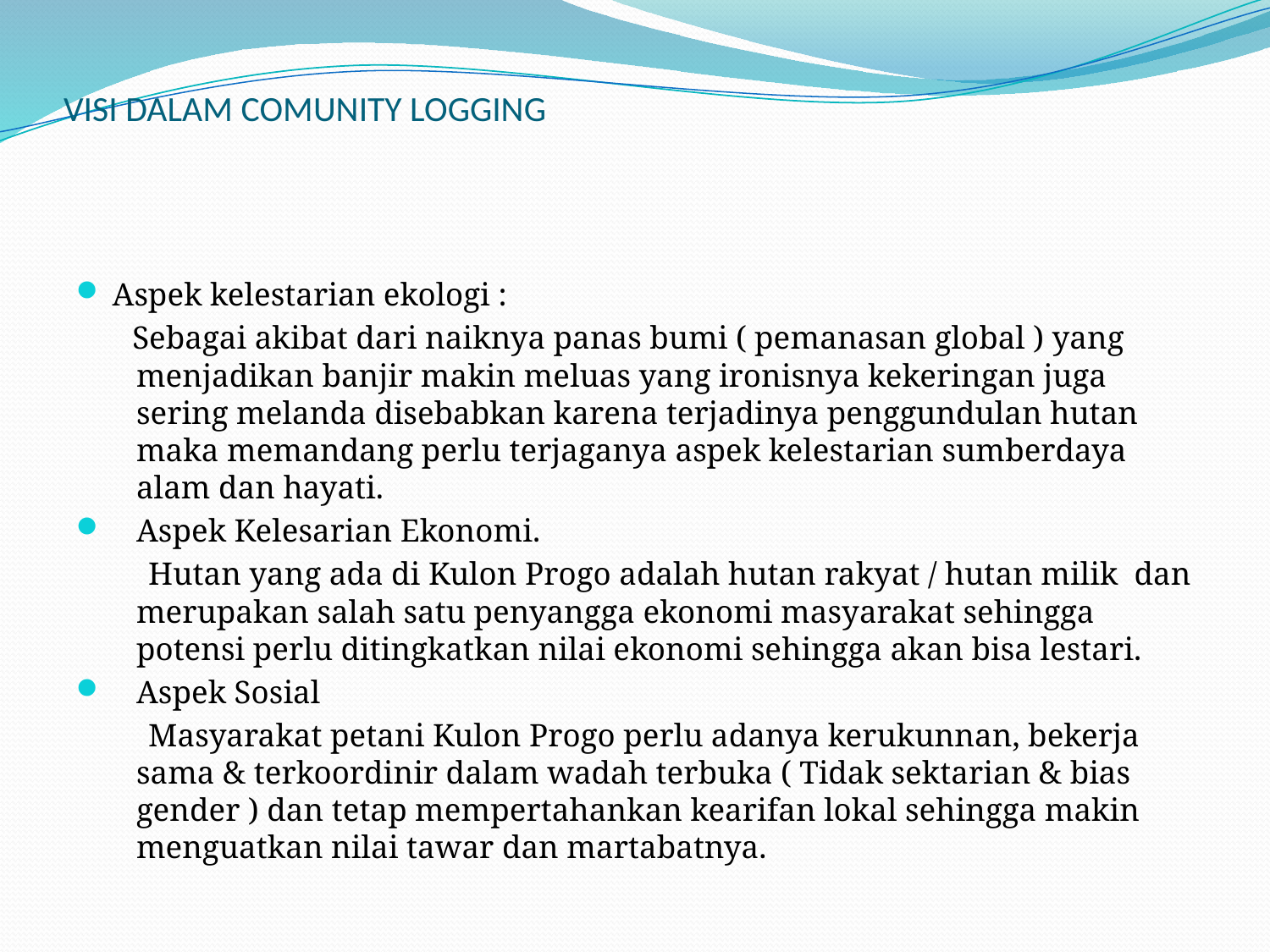

# VISI DALAM COMUNITY LOGGING
Aspek kelestarian ekologi :
       Sebagai akibat dari naiknya panas bumi ( pemanasan global ) yang menjadikan banjir makin meluas yang ironisnya kekeringan juga sering melanda disebabkan karena terjadinya penggundulan hutan maka memandang perlu terjaganya aspek kelestarian sumberdaya alam dan hayati.
Aspek Kelesarian Ekonomi.
         Hutan yang ada di Kulon Progo adalah hutan rakyat / hutan milik  dan merupakan salah satu penyangga ekonomi masyarakat sehingga potensi perlu ditingkatkan nilai ekonomi sehingga akan bisa lestari.
Aspek Sosial
         Masyarakat petani Kulon Progo perlu adanya kerukunnan, bekerja sama & terkoordinir dalam wadah terbuka ( Tidak sektarian & bias gender ) dan tetap mempertahankan kearifan lokal sehingga makin menguatkan nilai tawar dan martabatnya.